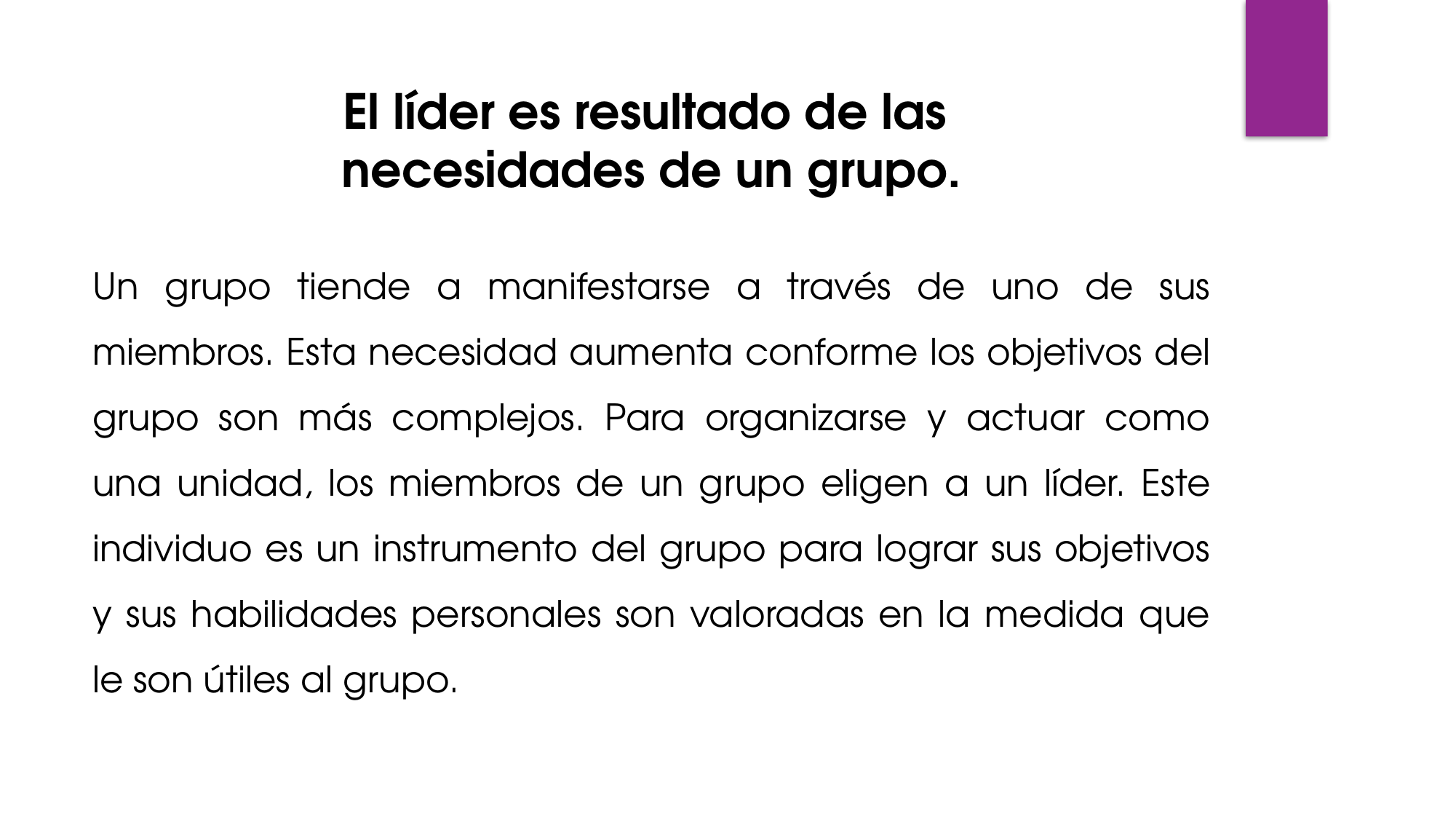

El líder es resultado de las
necesidades de un grupo.

Un grupo tiende a manifestarse a través de uno de sus miembros. Esta necesidad aumenta conforme los objetivos del grupo son más complejos. Para organizarse y actuar como una unidad, los miembros de un grupo eligen a un líder. Este individuo es un instrumento del grupo para lograr sus objetivos y sus habilidades personales son valoradas en la medida que le son útiles al grupo.